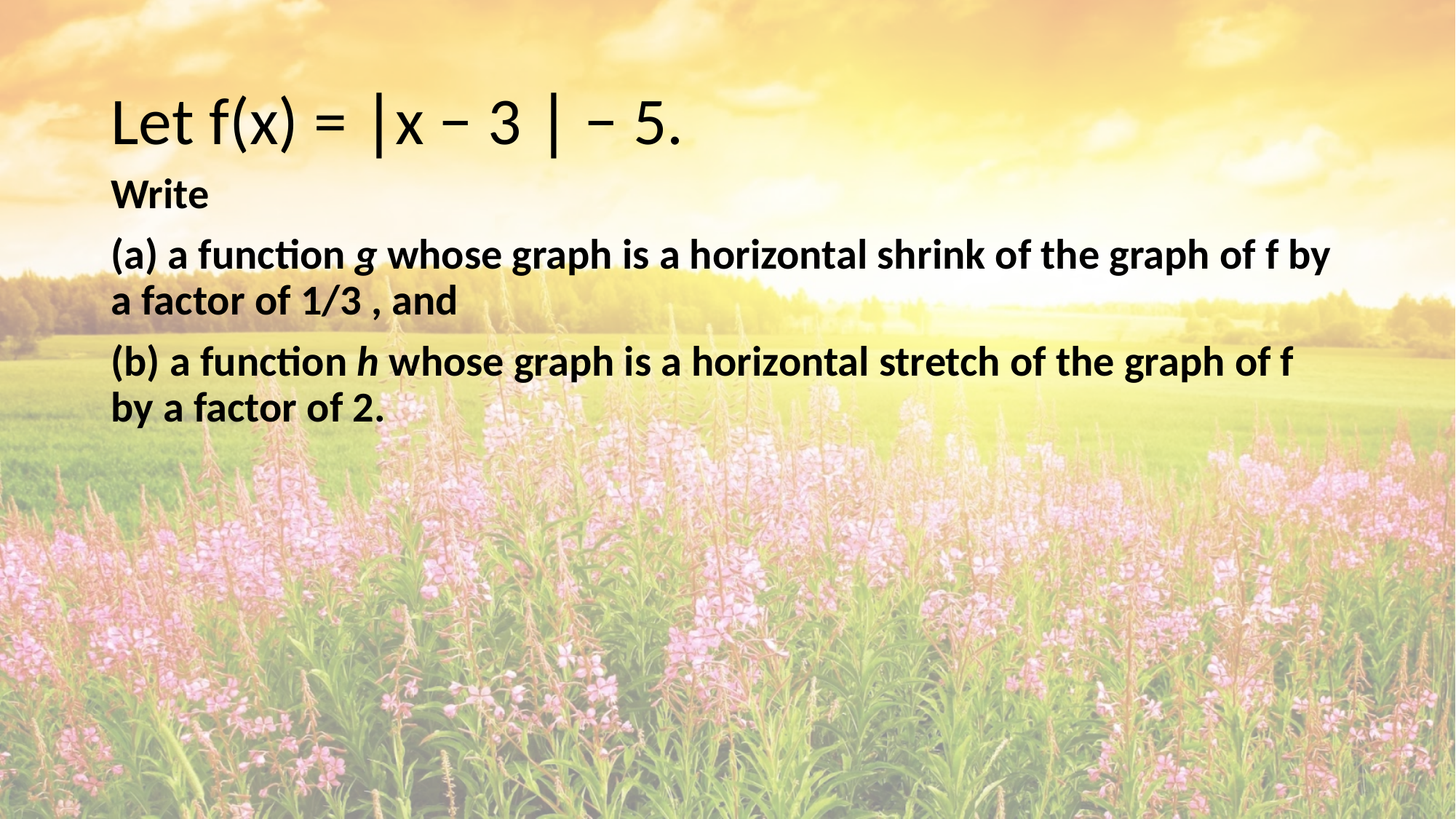

# Let f(x) = ∣x − 3 ∣ − 5.
Write
(a) a function g whose graph is a horizontal shrink of the graph of f by a factor of 1/3 , and
(b) a function h whose graph is a horizontal stretch of the graph of f by a factor of 2.